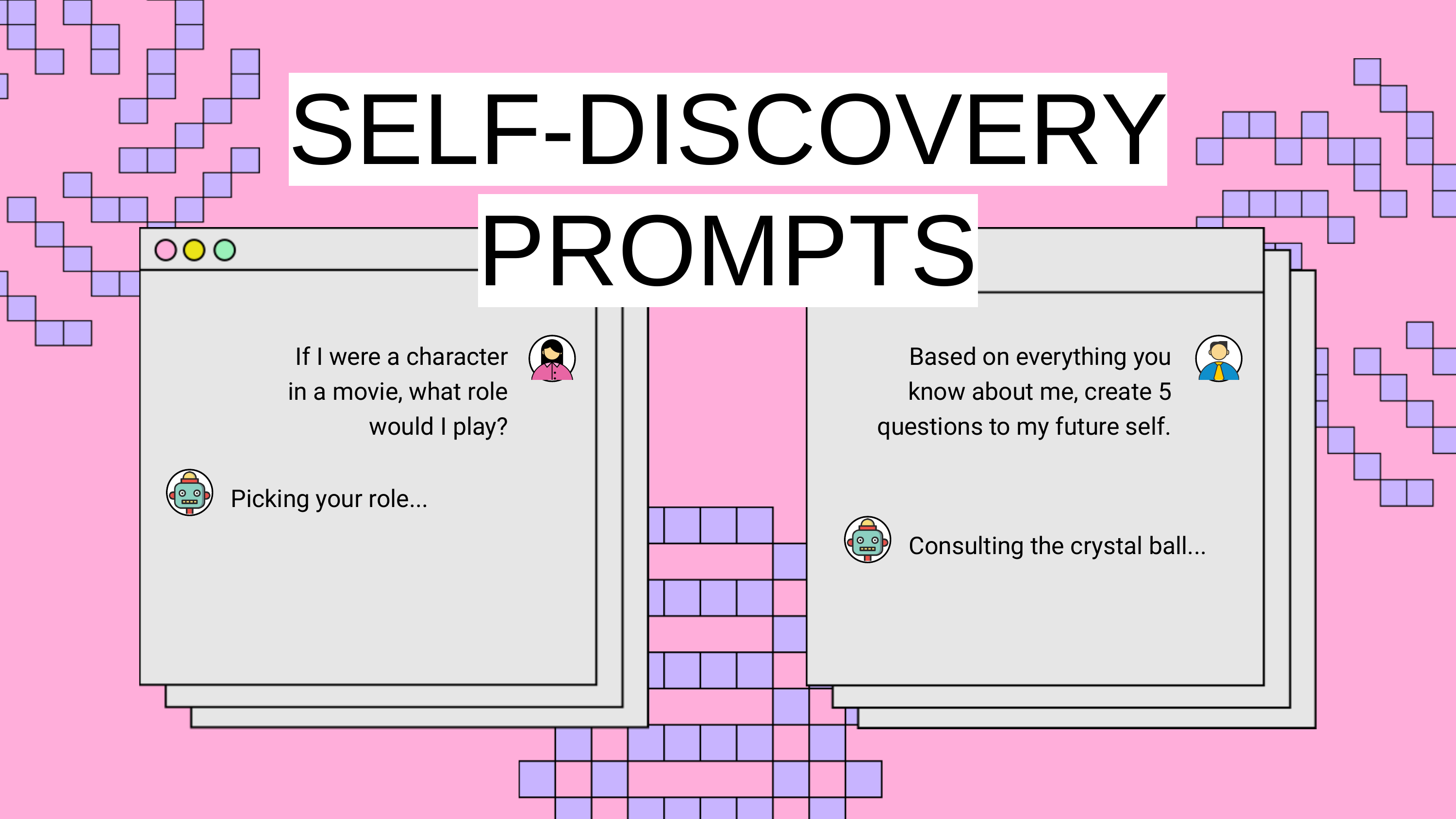

SELF-DISCOVERY PROMPTS

If I were a character in a movie, what role would I play?
Based on everything you know about me, create 5 questions to my future self.

Picking your role...

Consulting the crystal ball...